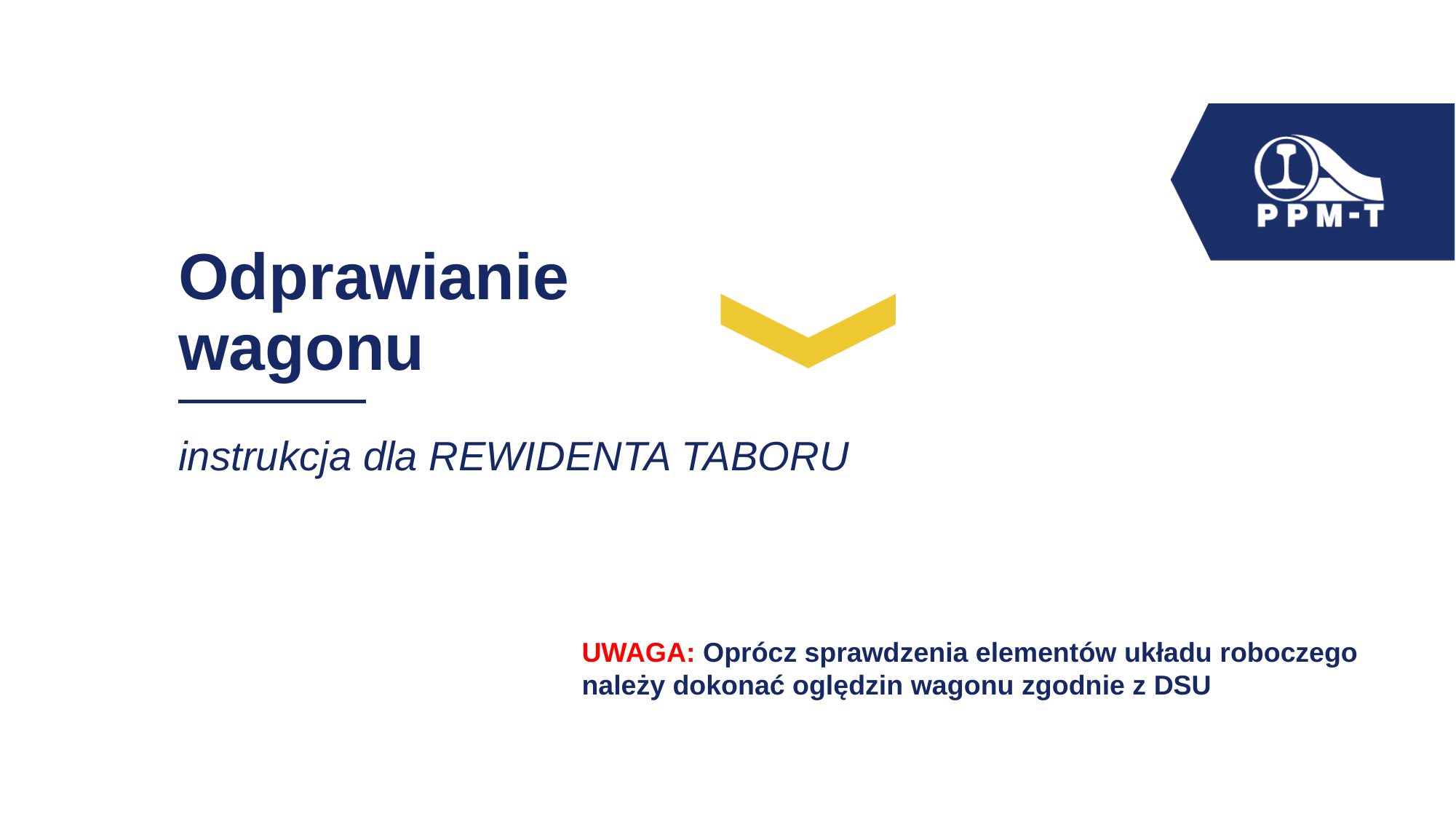

# Odprawianie wagonu
instrukcja dla REWIDENTA TABORU
UWAGA: Oprócz sprawdzenia elementów układu roboczego należy dokonać oględzin wagonu zgodnie z DSU